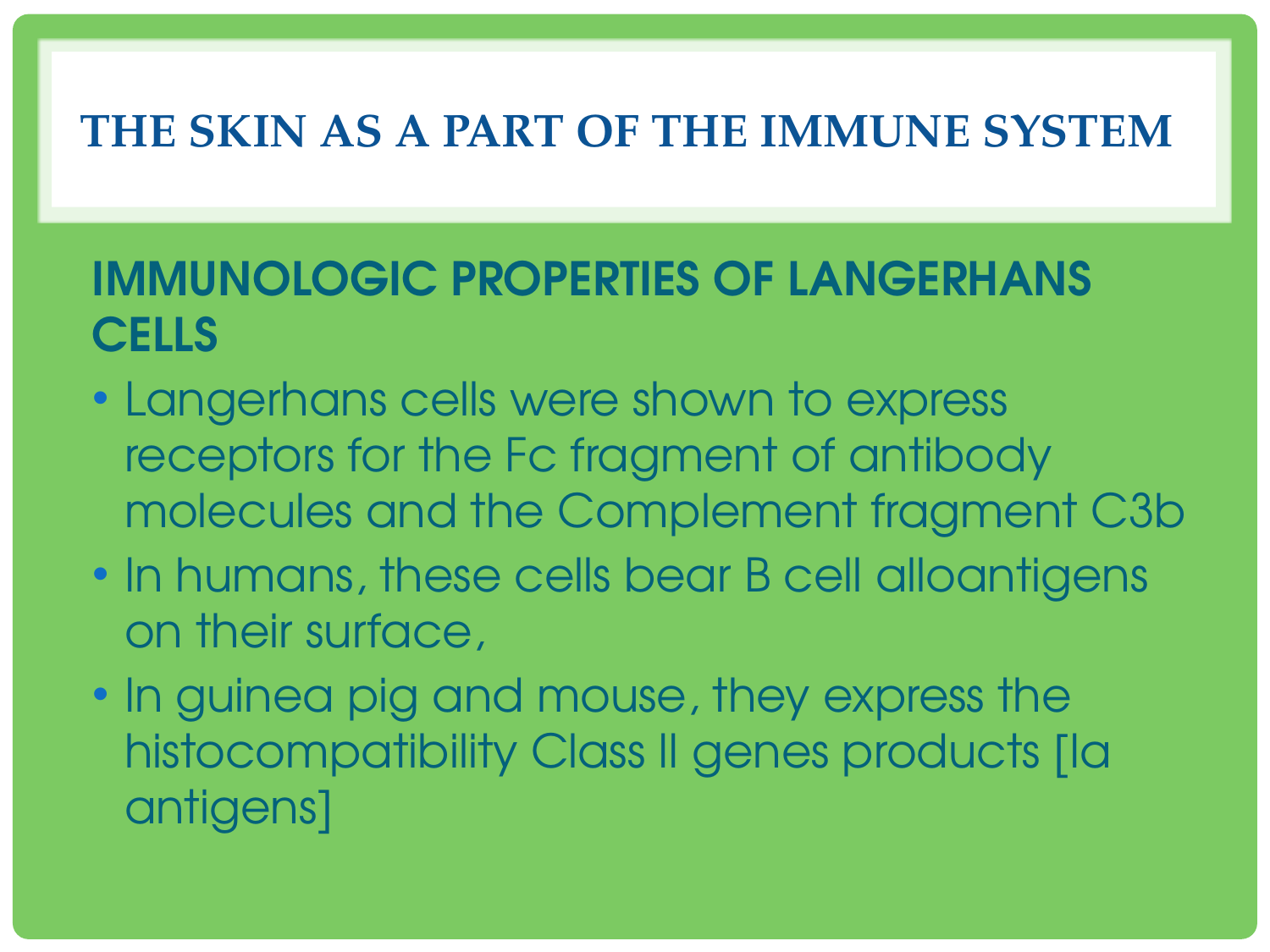

# THE SKIN AS A PART OF THE IMMUNE SYSTEM
IMMUNOLOGIC PROPERTIES OF LANGERHANS CELLS
Langerhans cells were shown to express receptors for the Fc fragment of antibody molecules and the Complement fragment C3b
In humans, these cells bear B cell alloantigens on their surface,
In guinea pig and mouse, they express the histocompatibility Class II genes products [Ia antigens]